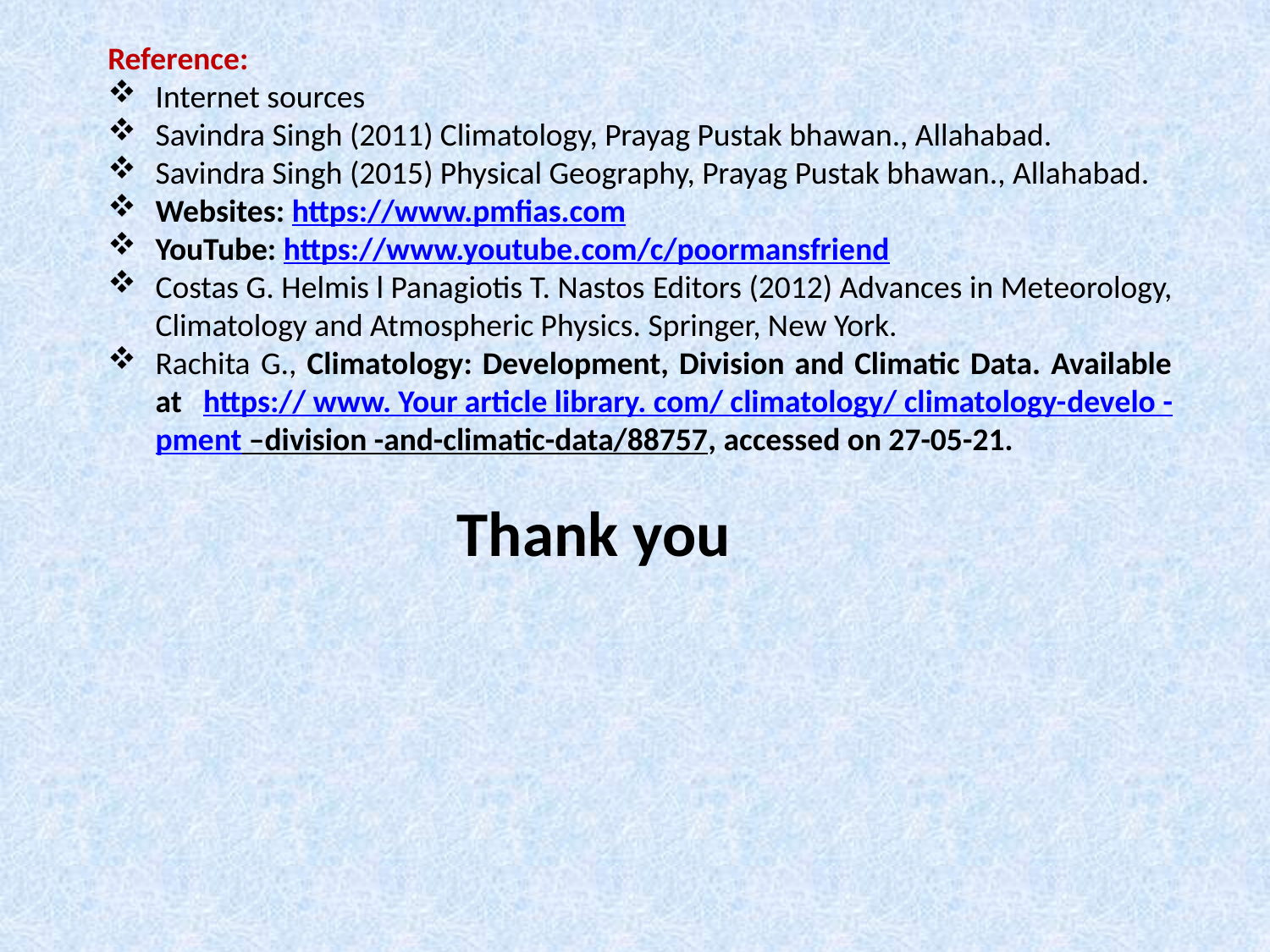

Reference:
Internet sources
Savindra Singh (2011) Climatology, Prayag Pustak bhawan., Allahabad.
Savindra Singh (2015) Physical Geography, Prayag Pustak bhawan., Allahabad.
Websites: https://www.pmfias.com
YouTube: https://www.youtube.com/c/poormansfriend
Costas G. Helmis l Panagiotis T. Nastos Editors (2012) Advances in Meteorology, Climatology and Atmospheric Physics. Springer, New York.
Rachita G., Climatology: Development, Division and Climatic Data. Available at https:// www. Your article library. com/ climatology/ climatology-develo -pment –division -and-climatic-data/88757, accessed on 27-05-21.

Thank you